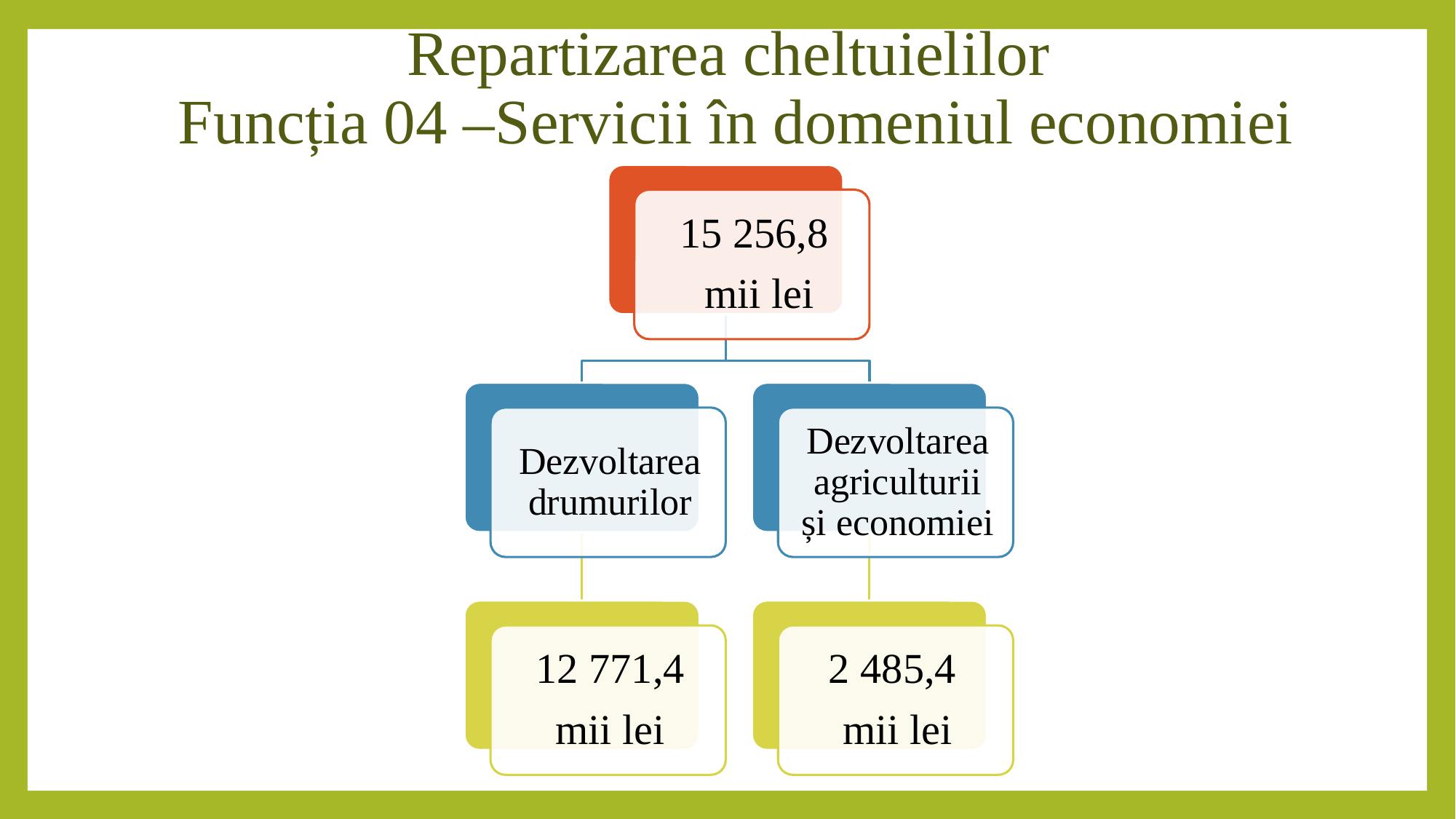

# Repartizarea cheltuielilor Funcția 04 –Servicii în domeniul economiei
15 256,8
 mii lei
Dezvoltarea drumurilor
12 771,4
mii lei
Dezvoltarea agriculturii și economiei
2 485,4
mii lei